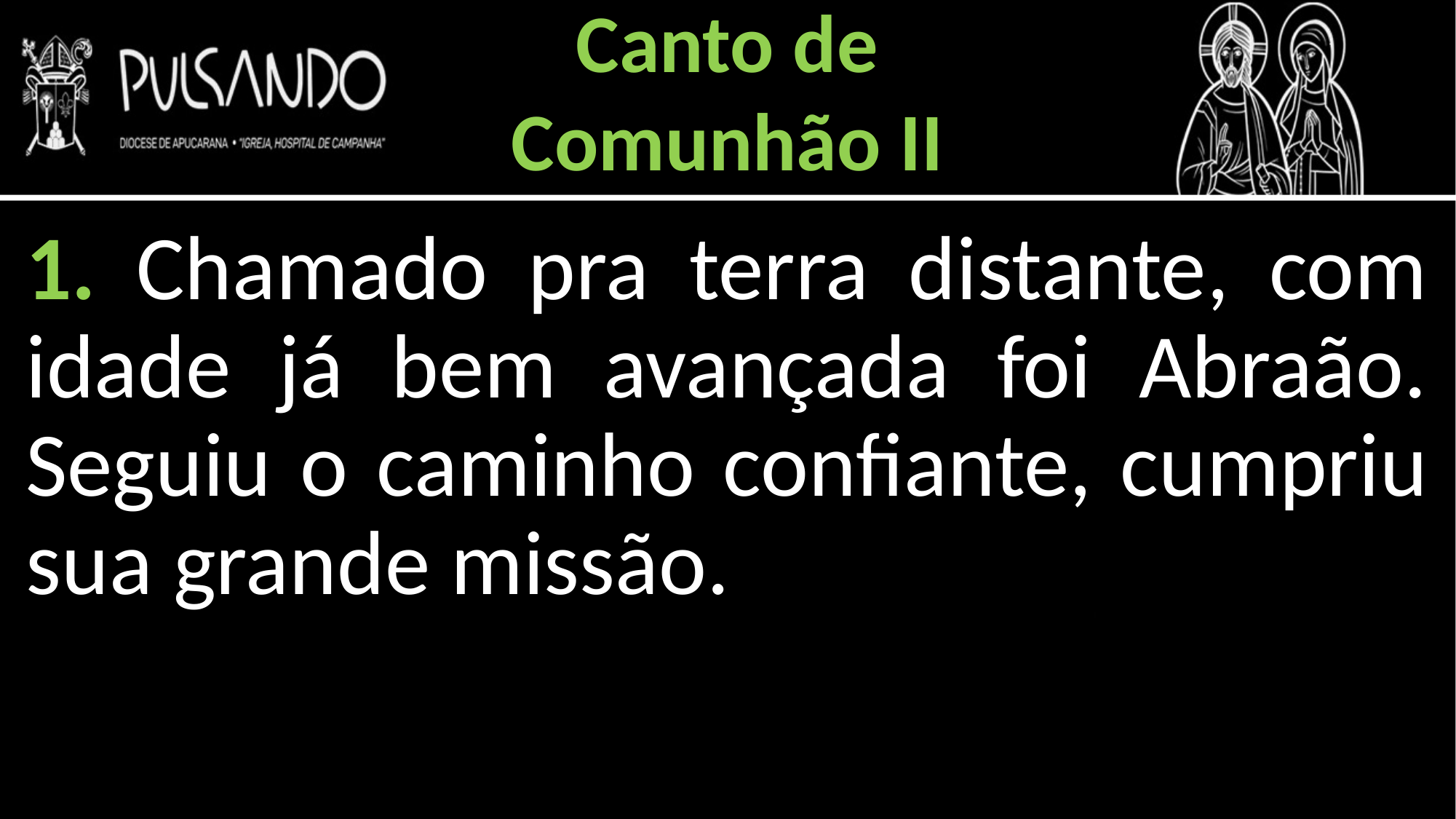

Canto de
Comunhão II
1. Chamado pra terra distante, com idade já bem avançada foi Abraão. Seguiu o caminho confiante, cumpriu sua grande missão.